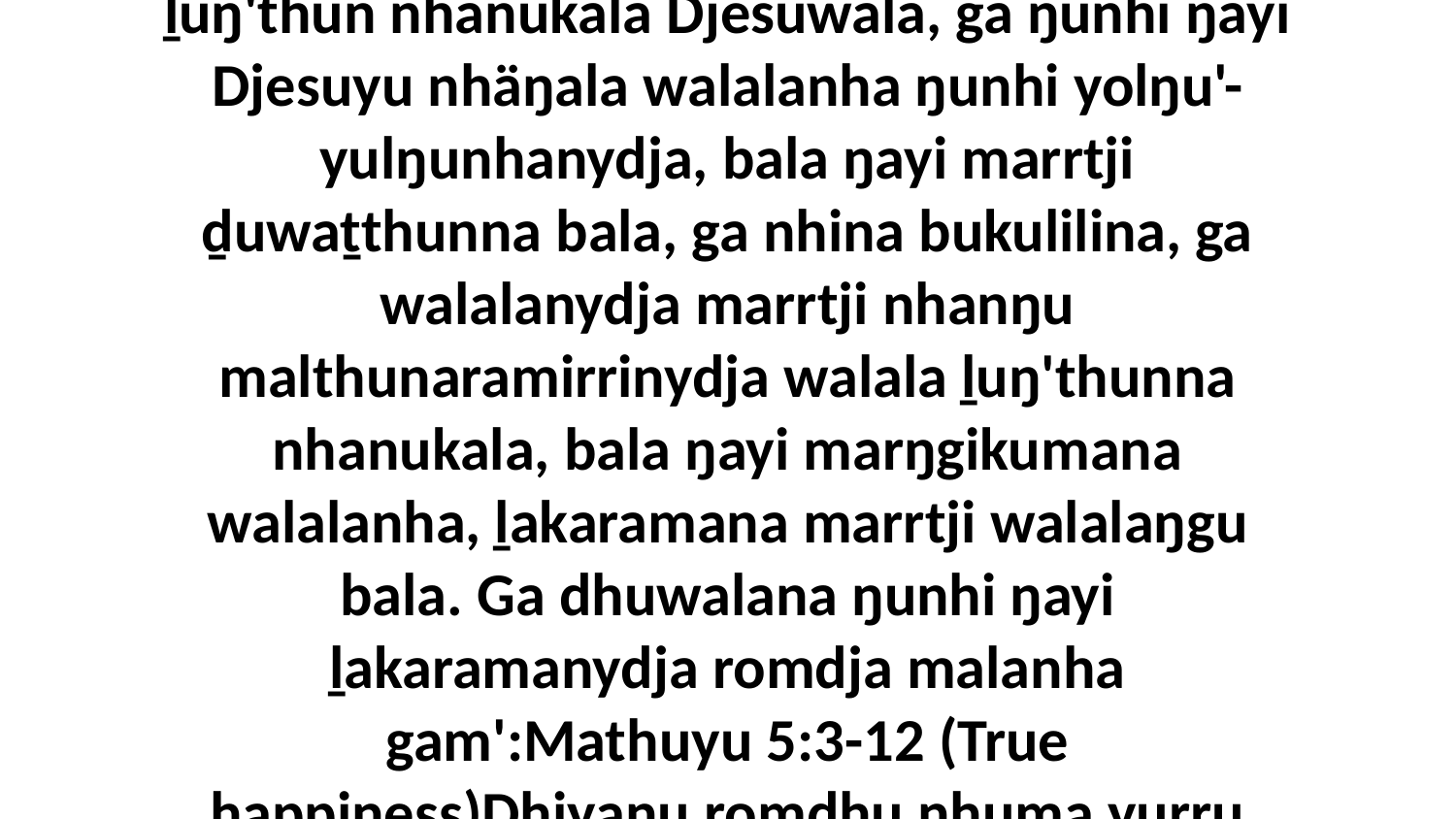

1-2 Yo, guḻku' mirithirri yolŋu walala marrtji ḻuŋ'thun nhanukala Djesuwala, ga ŋunhi ŋayi Djesuyu nhäŋala walalanha ŋunhi yolŋu'-yulŋunhanydja, bala ŋayi marrtji ḏuwaṯthunna bala, ga nhina bukulilina, ga walalanydja marrtji nhanŋu malthunaramirrinydja walala ḻuŋ'thunna nhanukala, bala ŋayi marŋgikumana walalanha, ḻakaramana marrtji walalaŋgu bala. Ga dhuwalana ŋunhi ŋayi ḻakaramanydja romdja malanha gam':Mathuyu 5:3-12 (True happiness)Dhiyaŋu romdhu nhuma yurru ŋayaŋu-ŋamathirrinydja nhina